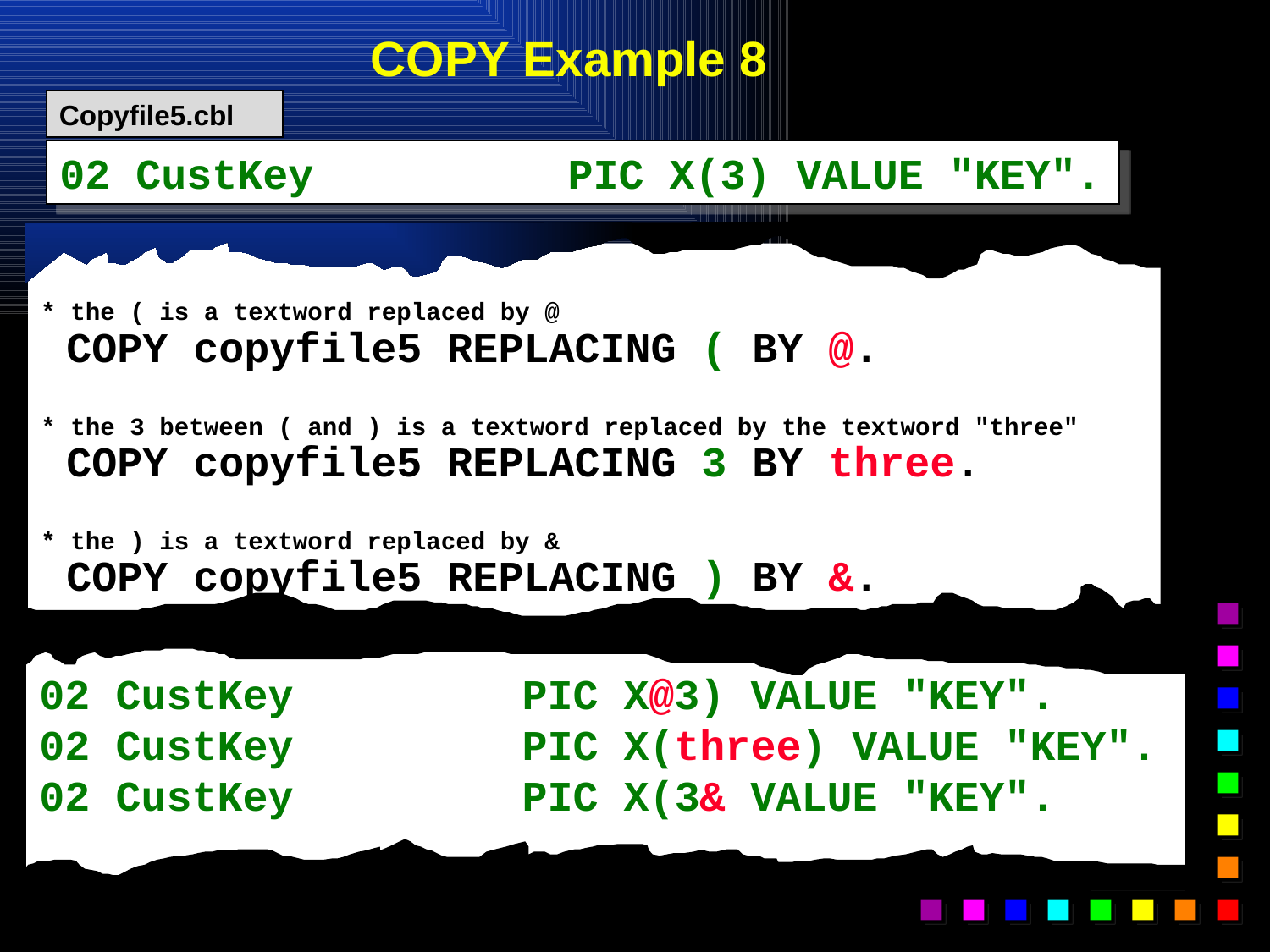

# COPY Example 8

Copyfile5.cbl
02 CustKey          PIC X(3) VALUE "KEY".

* the ( is a textword replaced by @
 COPY copyfile5 REPLACING ( BY @.
* the 3 between ( and ) is a textword replaced by the textword "three"
 COPY copyfile5 REPLACING 3 BY three.
* the ) is a textword replaced by &
 COPY copyfile5 REPLACING ) BY &.

02 CustKey         PIC X@3) VALUE "KEY".
02 CustKey         PIC X(three) VALUE "KEY".
02 CustKey         PIC X(3& VALUE "KEY".